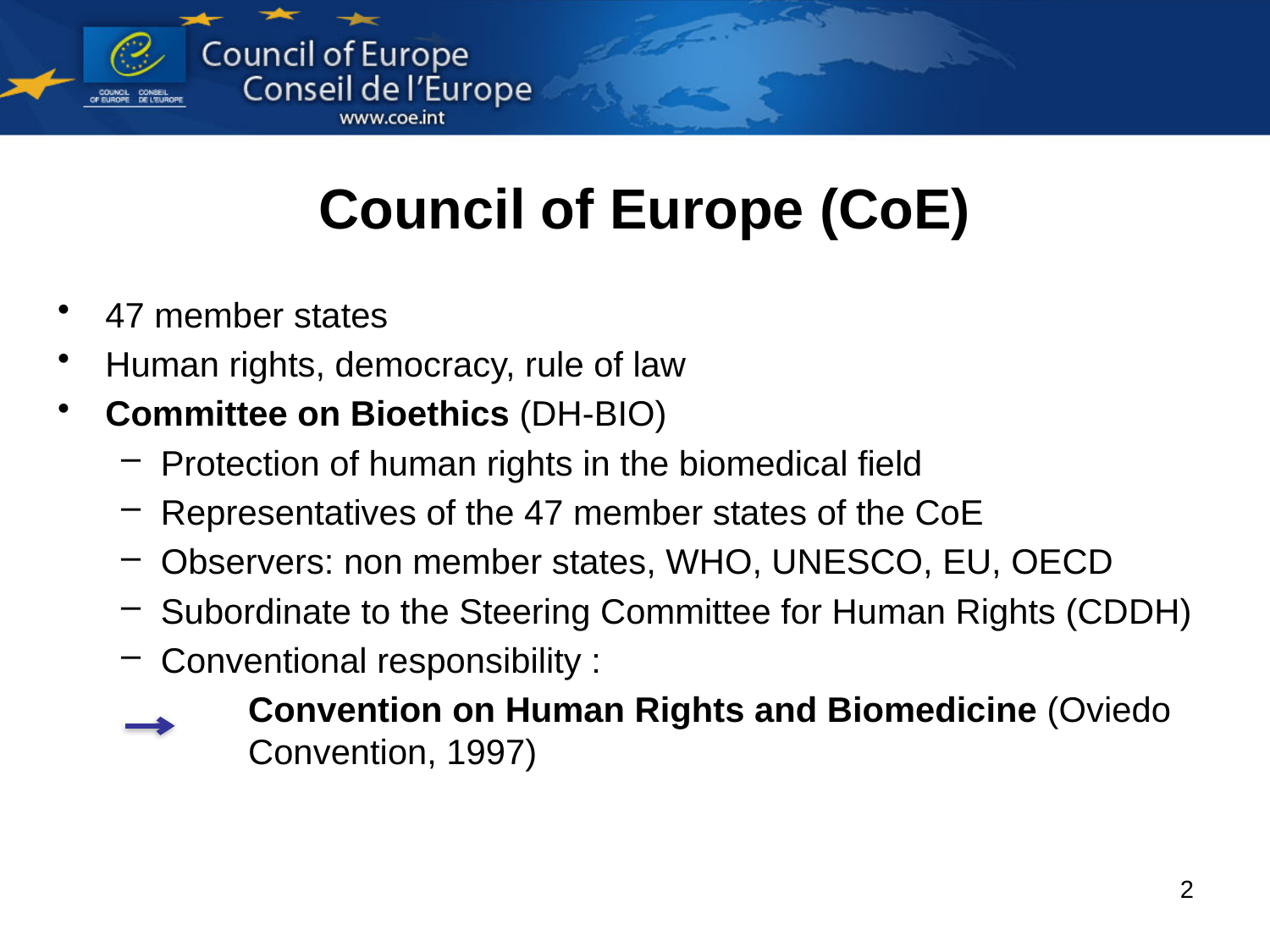

# Council of Europe (CoE)
47 member states
Human rights, democracy, rule of law
Committee on Bioethics (DH-BIO)
Protection of human rights in the biomedical field
Representatives of the 47 member states of the CoE
Observers: non member states, WHO, UNESCO, EU, OECD
Subordinate to the Steering Committee for Human Rights (CDDH)
Conventional responsibility :
	Convention on Human Rights and Biomedicine (Oviedo 	Convention, 1997)

2